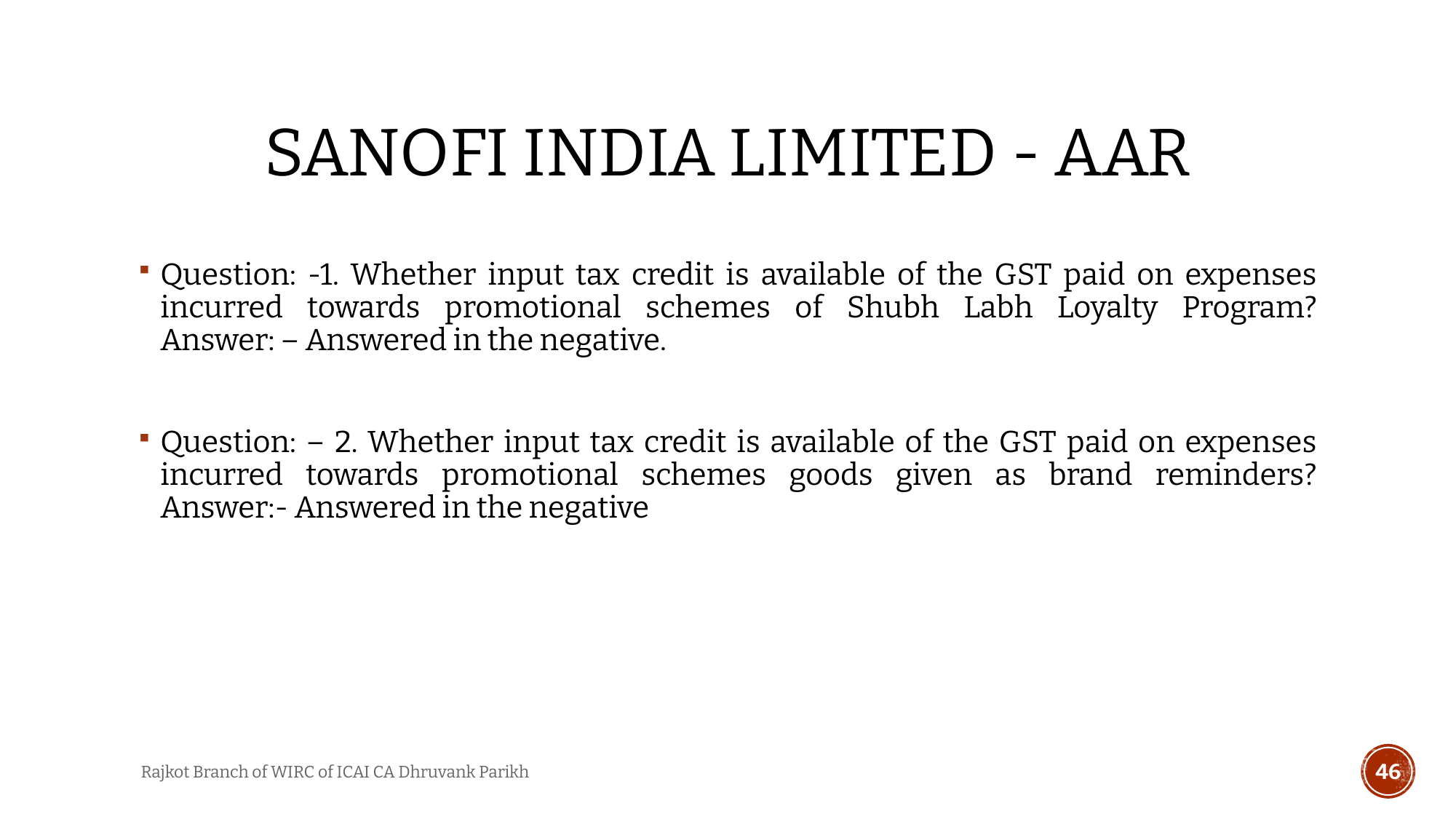

# Sanofi India Limited - AAR
Question: -1. Whether input tax credit is available of the GST paid on expenses incurred towards promotional schemes of Shubh Labh Loyalty Program?
Answer: – Answered in the negative.

Question: – 2. Whether input tax credit is available of the GST paid on expenses incurred towards promotional schemes goods given as brand reminders?
Answer:- Answered in the negative

Rajkot Branch of WIRC of ICAI CA Dhruvank Parikh
46